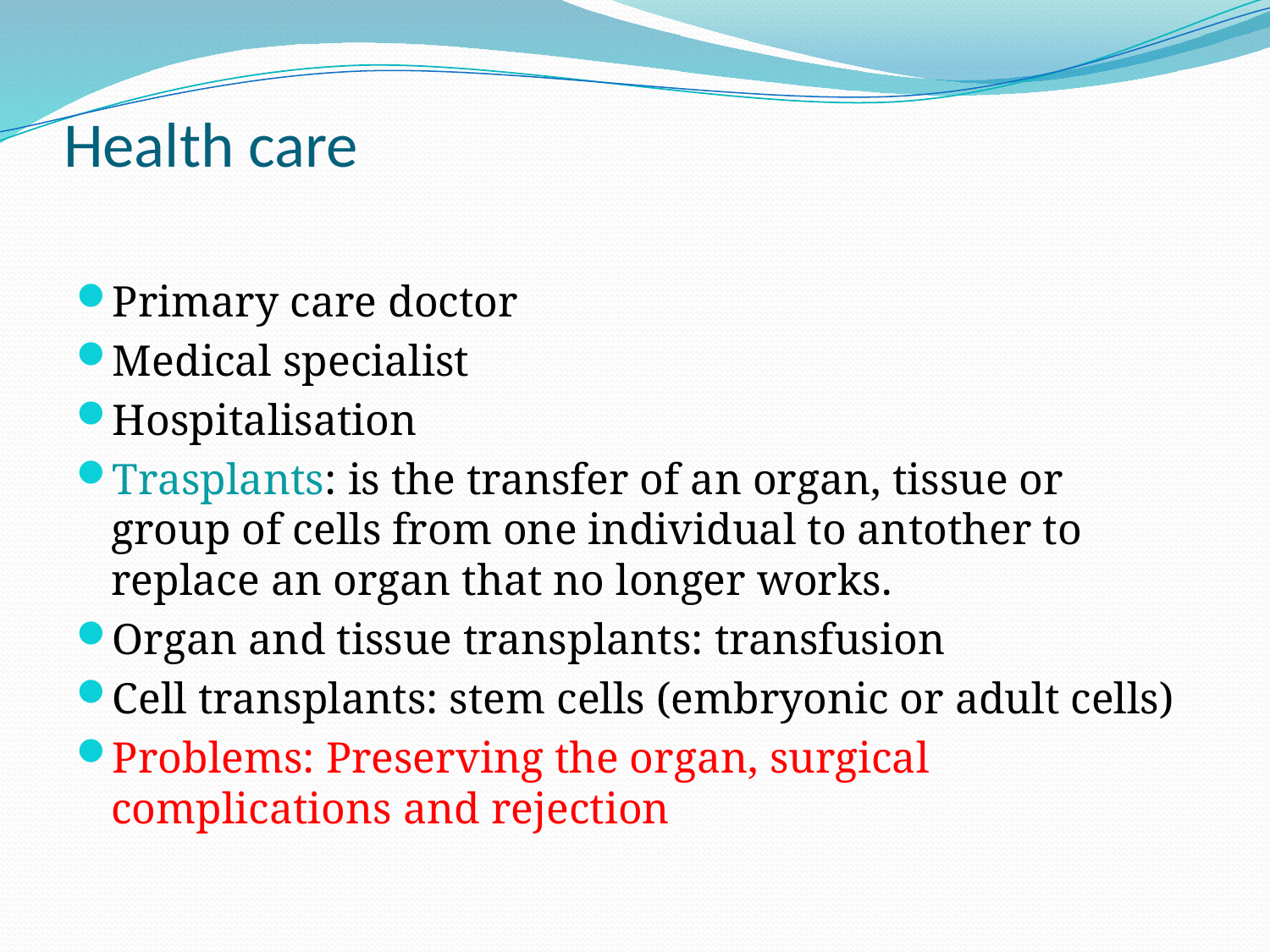

# Health care
Primary care doctor
Medical specialist
Hospitalisation
Trasplants: is the transfer of an organ, tissue or group of cells from one individual to antother to replace an organ that no longer works.
Organ and tissue transplants: transfusion
Cell transplants: stem cells (embryonic or adult cells)
Problems: Preserving the organ, surgical complications and rejection